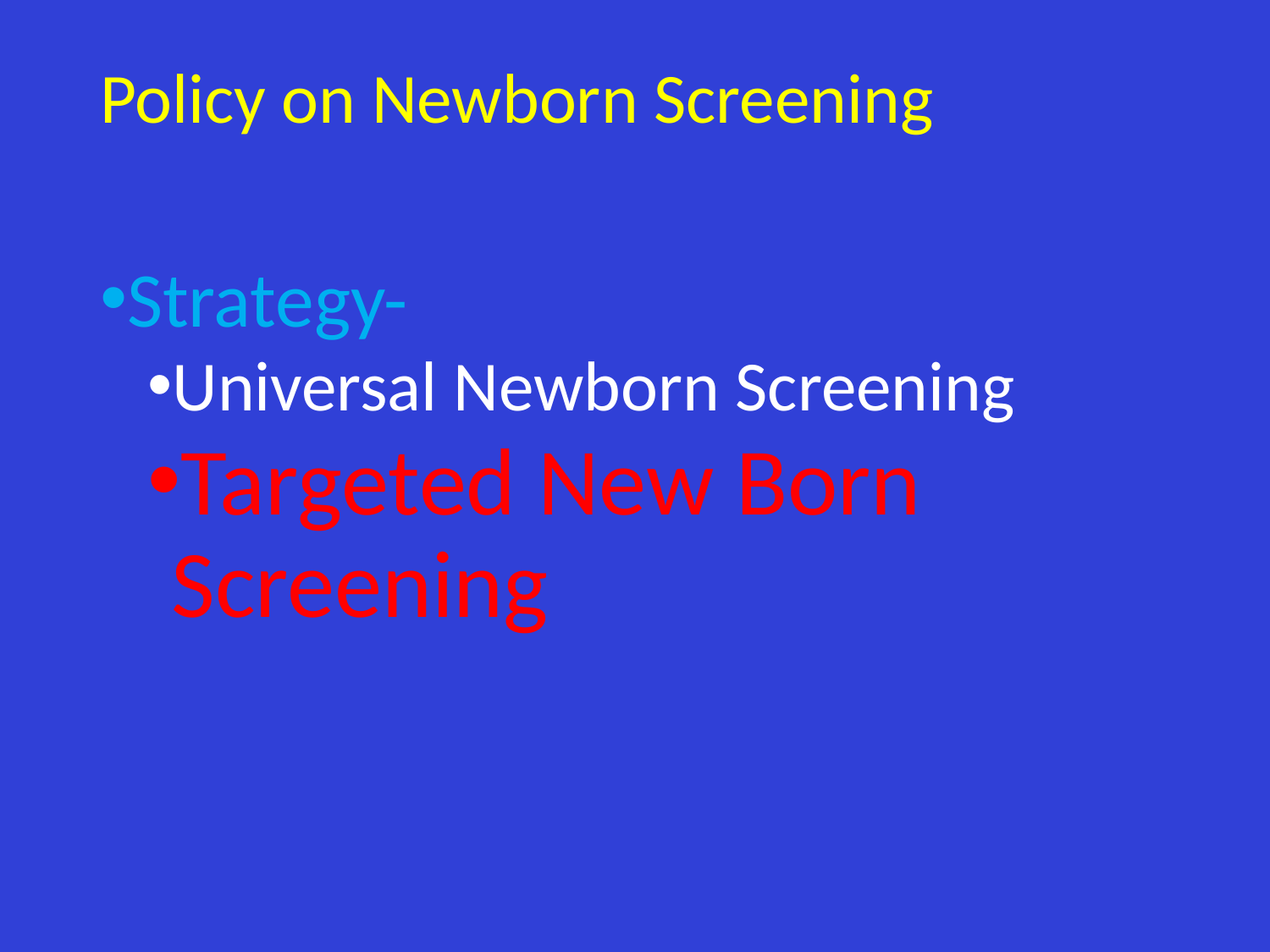

# Policy on Newborn Screening
Strategy-
Universal Newborn Screening
Targeted New Born Screening